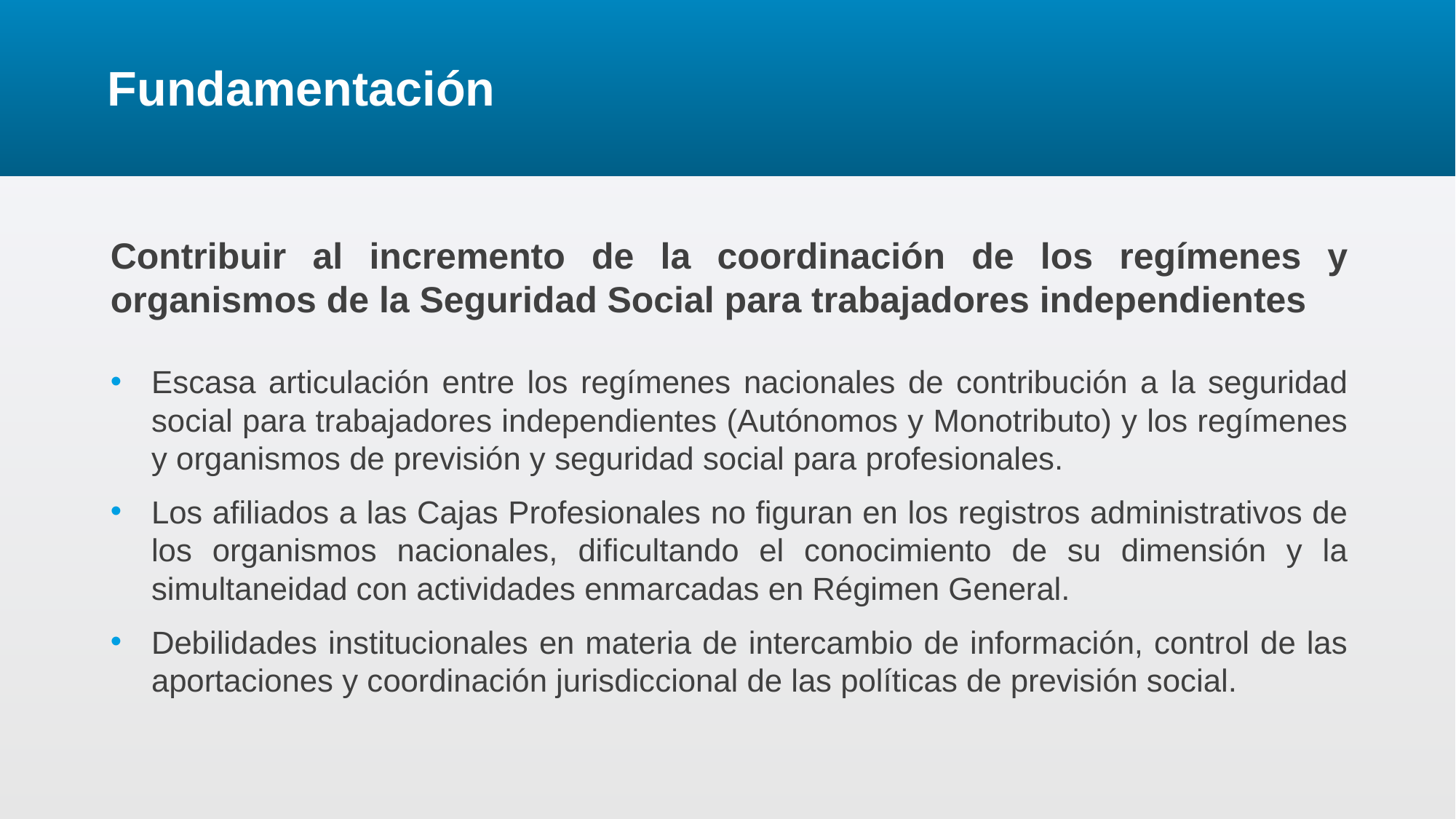

# Fundamentación
Contribuir al incremento de la coordinación de los regímenes y organismos de la Seguridad Social para trabajadores independientes

Escasa articulación entre los regímenes nacionales de contribución a la seguridad social para trabajadores independientes (Autónomos y Monotributo) y los regímenes y organismos de previsión y seguridad social para profesionales.
Los afiliados a las Cajas Profesionales no figuran en los registros administrativos de los organismos nacionales, dificultando el conocimiento de su dimensión y la simultaneidad con actividades enmarcadas en Régimen General.
Debilidades institucionales en materia de intercambio de información, control de las aportaciones y coordinación jurisdiccional de las políticas de previsión social.